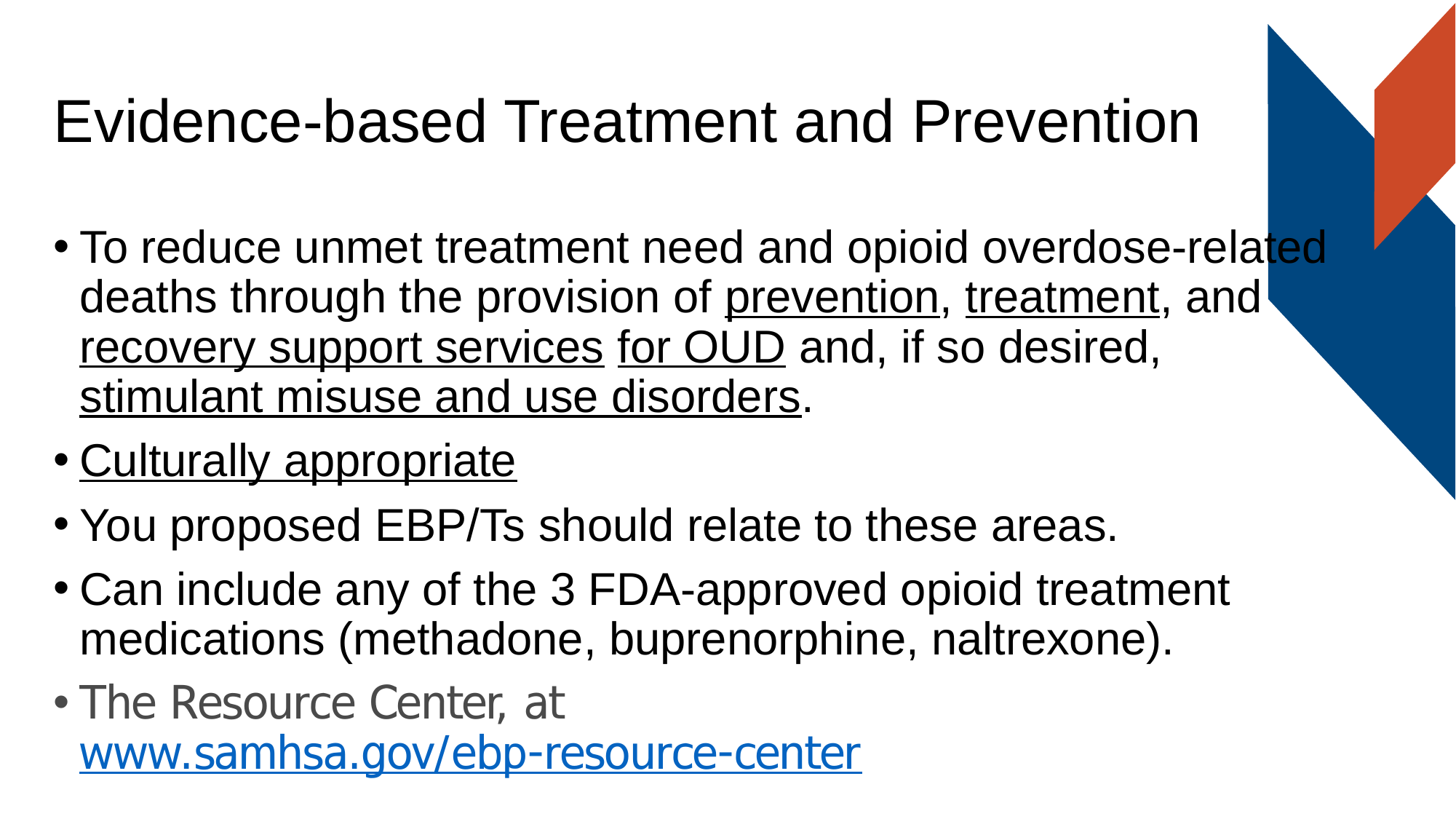

# Evidence-based Treatment and Prevention
To reduce unmet treatment need and opioid overdose-related deaths through the provision of prevention, treatment, and recovery support services for OUD and, if so desired, stimulant misuse and use disorders.
Culturally appropriate
You proposed EBP/Ts should relate to these areas.
Can include any of the 3 FDA-approved opioid treatment medications (methadone, buprenorphine, naltrexone).
The Resource Center, at www.samhsa.gov/ebp-resource-center